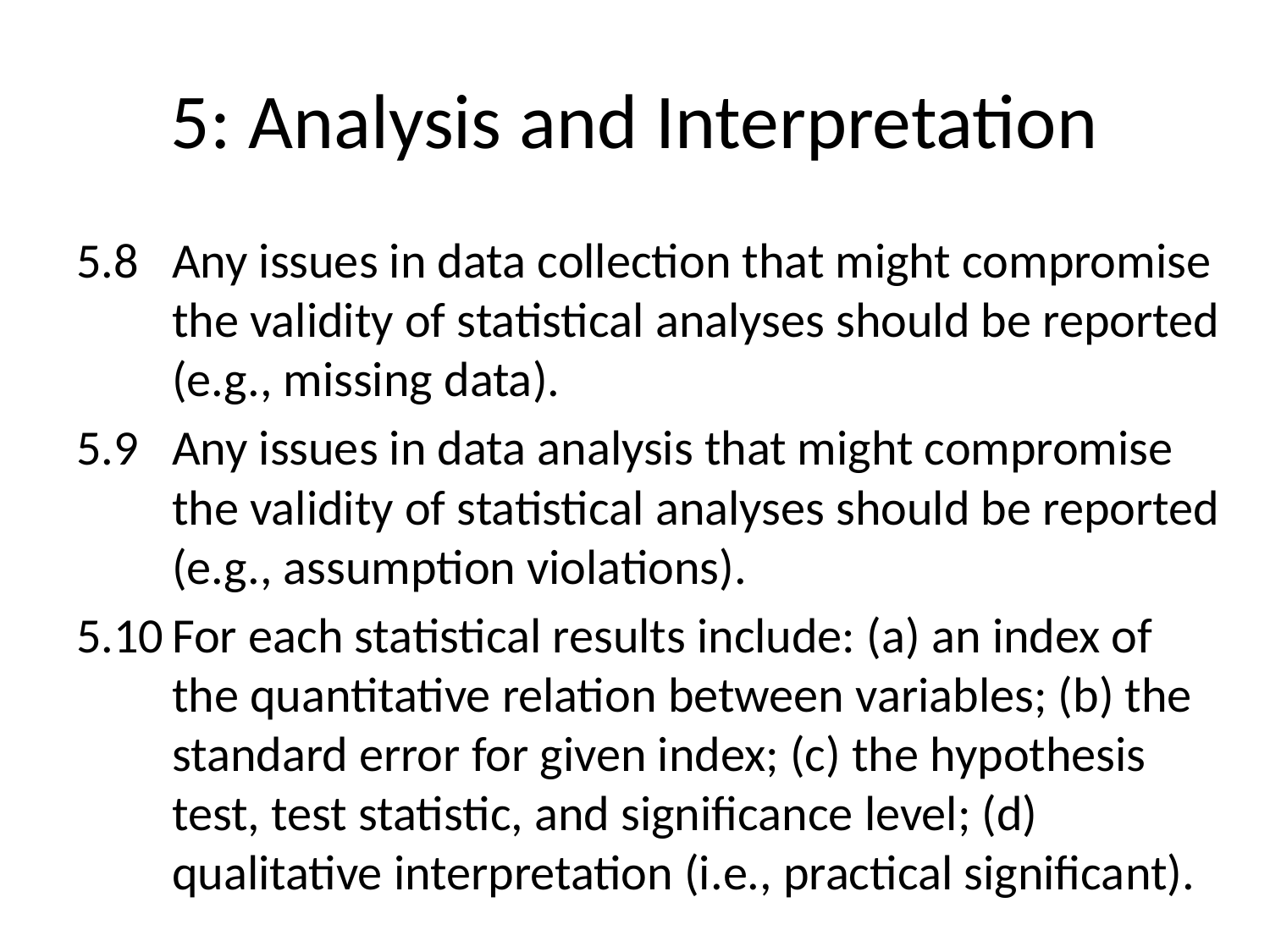

# 5: Analysis and Interpretation
5.8	Any issues in data collection that might compromise the validity of statistical analyses should be reported (e.g., missing data).
5.9	Any issues in data analysis that might compromise the validity of statistical analyses should be reported (e.g., assumption violations).
5.10	For each statistical results include: (a) an index of the quantitative relation between variables; (b) the standard error for given index; (c) the hypothesis test, test statistic, and significance level; (d) qualitative interpretation (i.e., practical significant).